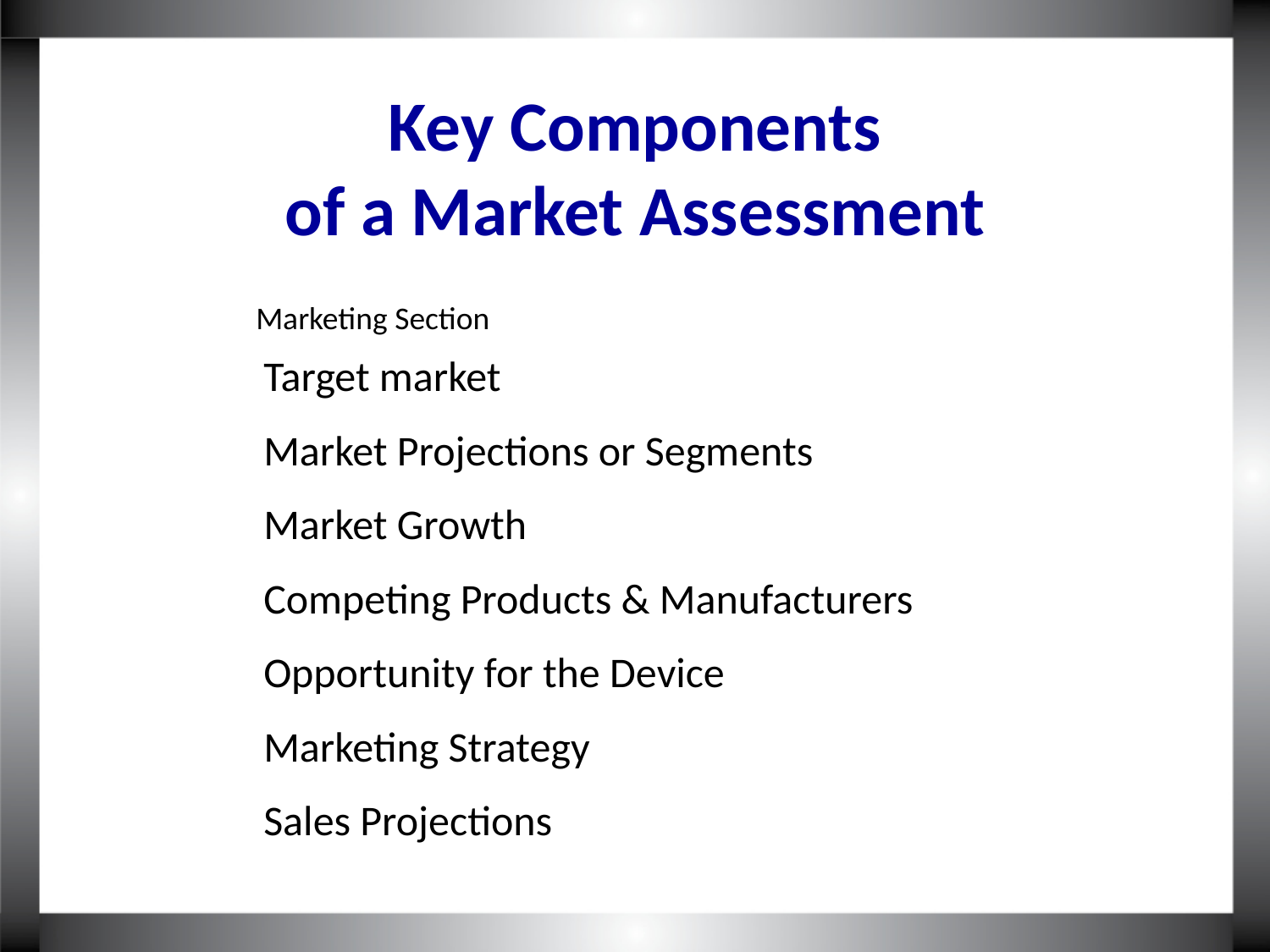

Key Components
of a Market Assessment
Marketing Section
Target market
Market Projections or Segments
Market Growth
Competing Products & Manufacturers
Opportunity for the Device
Marketing Strategy
Sales Projections